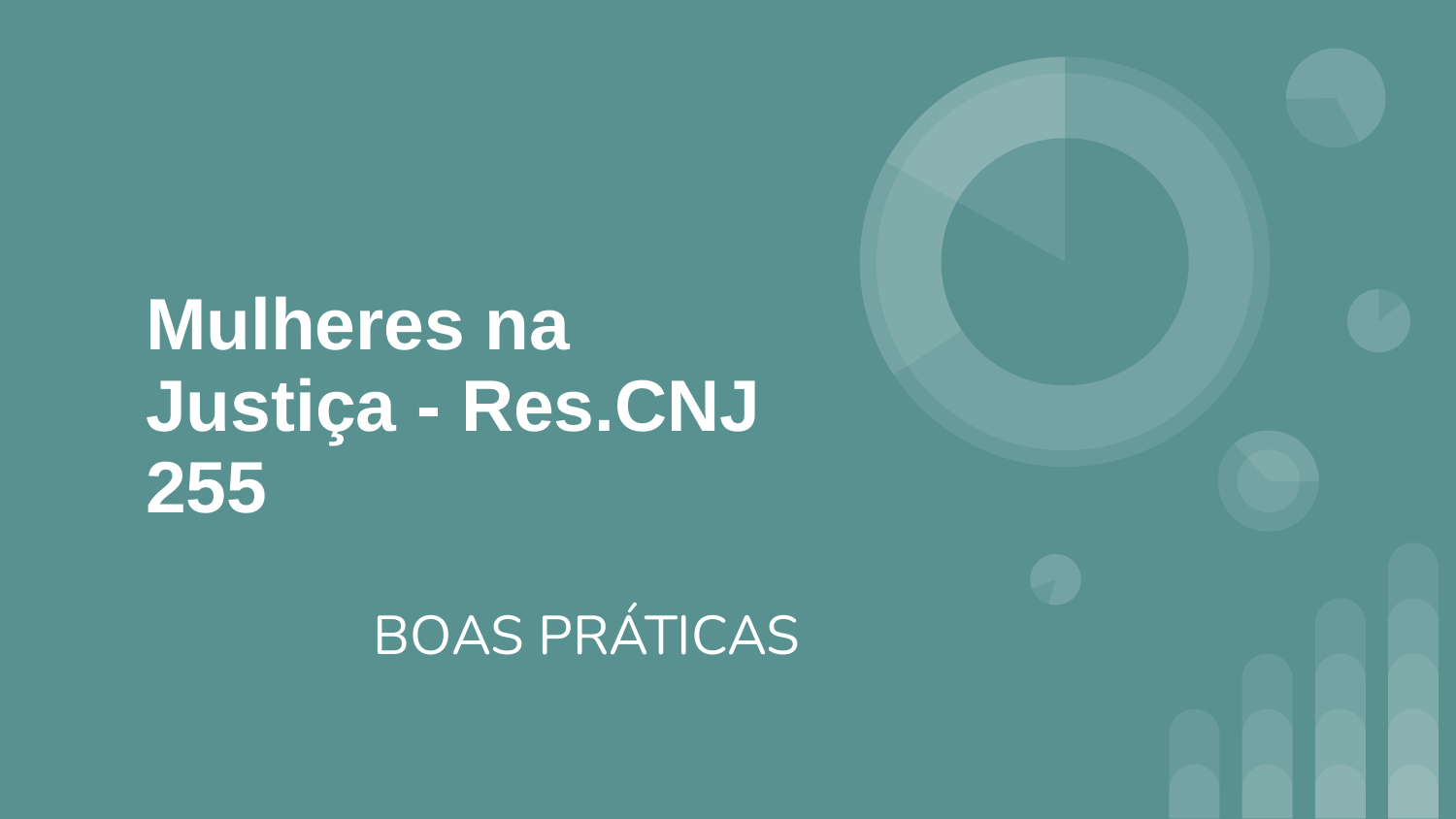

# Mulheres na Justiça - Res.CNJ 255
BOAS PRÁTICAS